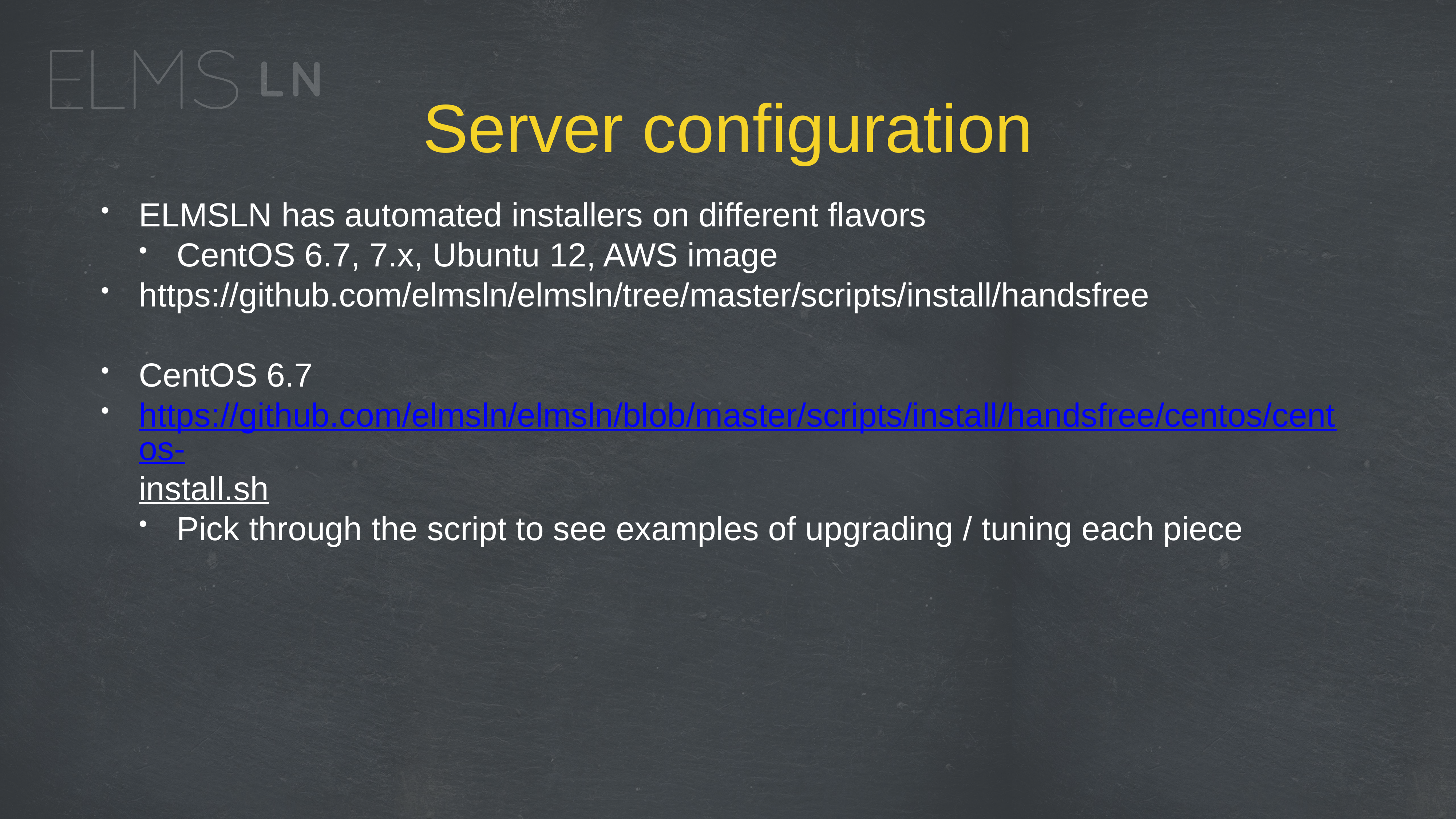

# Server configuration
ELMSLN has automated installers on different flavors
CentOS 6.7, 7.x, Ubuntu 12, AWS image
https://github.com/elmsln/elmsln/tree/master/scripts/install/handsfree

CentOS 6.7
https://github.com/elmsln/elmsln/blob/master/scripts/install/handsfree/centos/centos-install.sh
Pick through the script to see examples of upgrading / tuning each piece